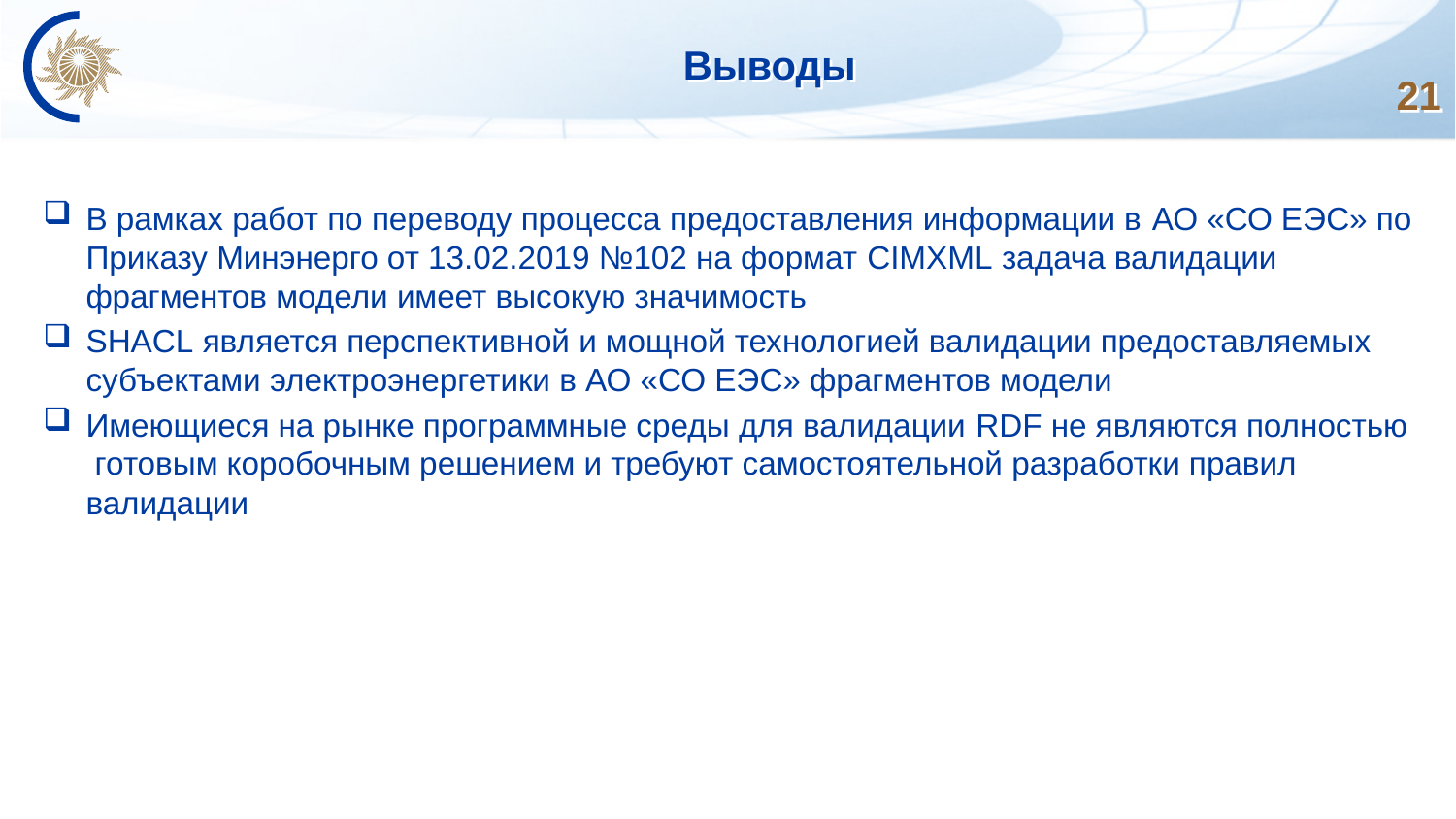

# Выводы
21
В рамках работ по переводу процесса предоставления информации в АО «СО ЕЭС» по Приказу Минэнерго от 13.02.2019 №102 на формат CIMXML задача валидации фрагментов модели имеет высокую значимость
SHACL является перспективной и мощной технологией валидации предоставляемых субъектами электроэнергетики в АО «СО ЕЭС» фрагментов модели
Имеющиеся на рынке программные среды для валидации RDF не являются полностью  готовым коробочным решением и требуют самостоятельной разработки правил валидации